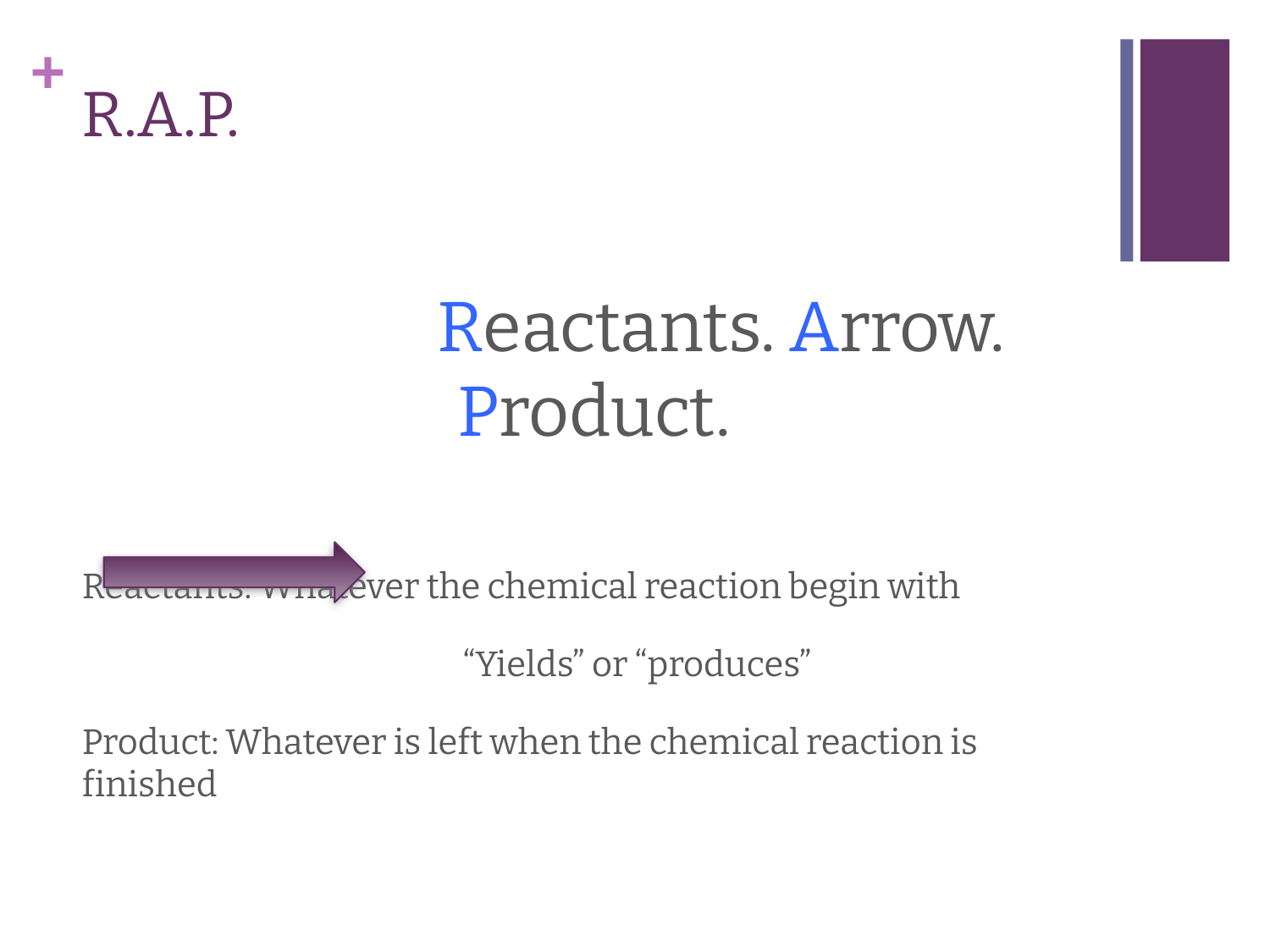

# R.A.P.
		Reactants. Arrow. Product.

Reactants: Whatever the chemical reaction begin with
			“Yields” or “produces”
Product: Whatever is left when the chemical reaction is finished